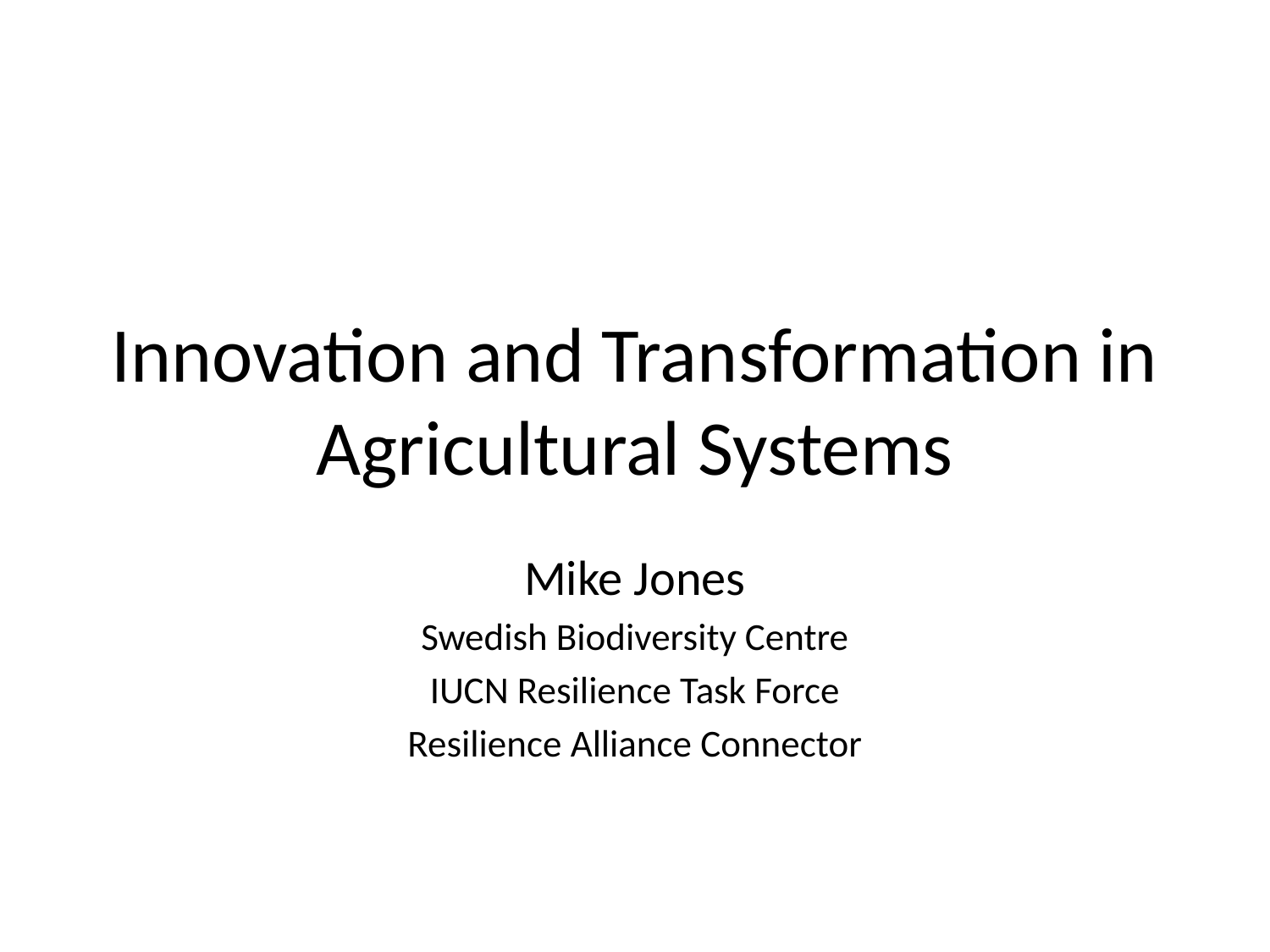

# Innovation and Transformation in Agricultural Systems
Mike Jones
Swedish Biodiversity Centre
IUCN Resilience Task Force
Resilience Alliance Connector